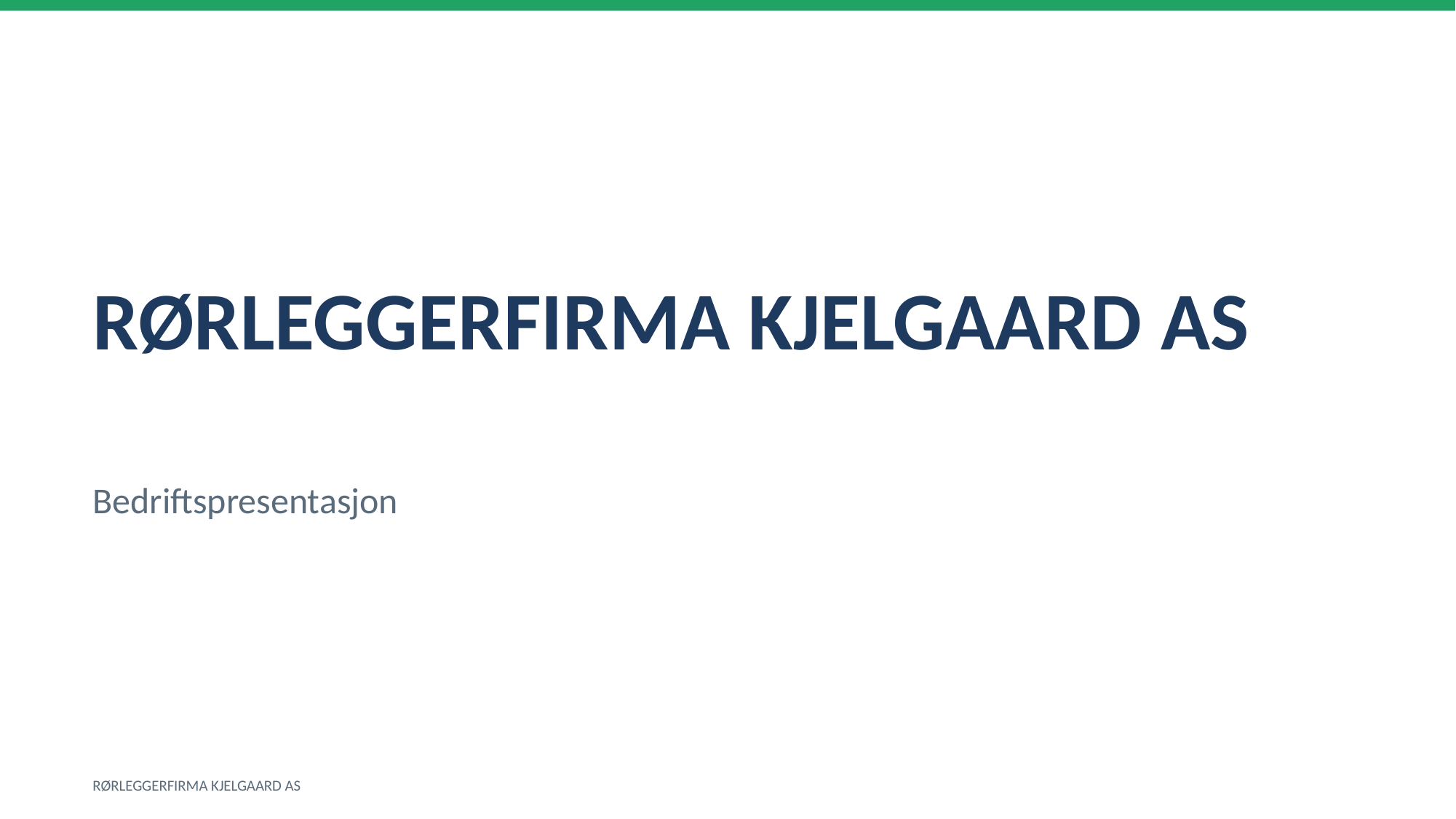

RØRLEGGERFIRMA KJELGAARD AS
Bedriftspresentasjon
RØRLEGGERFIRMA KJELGAARD AS